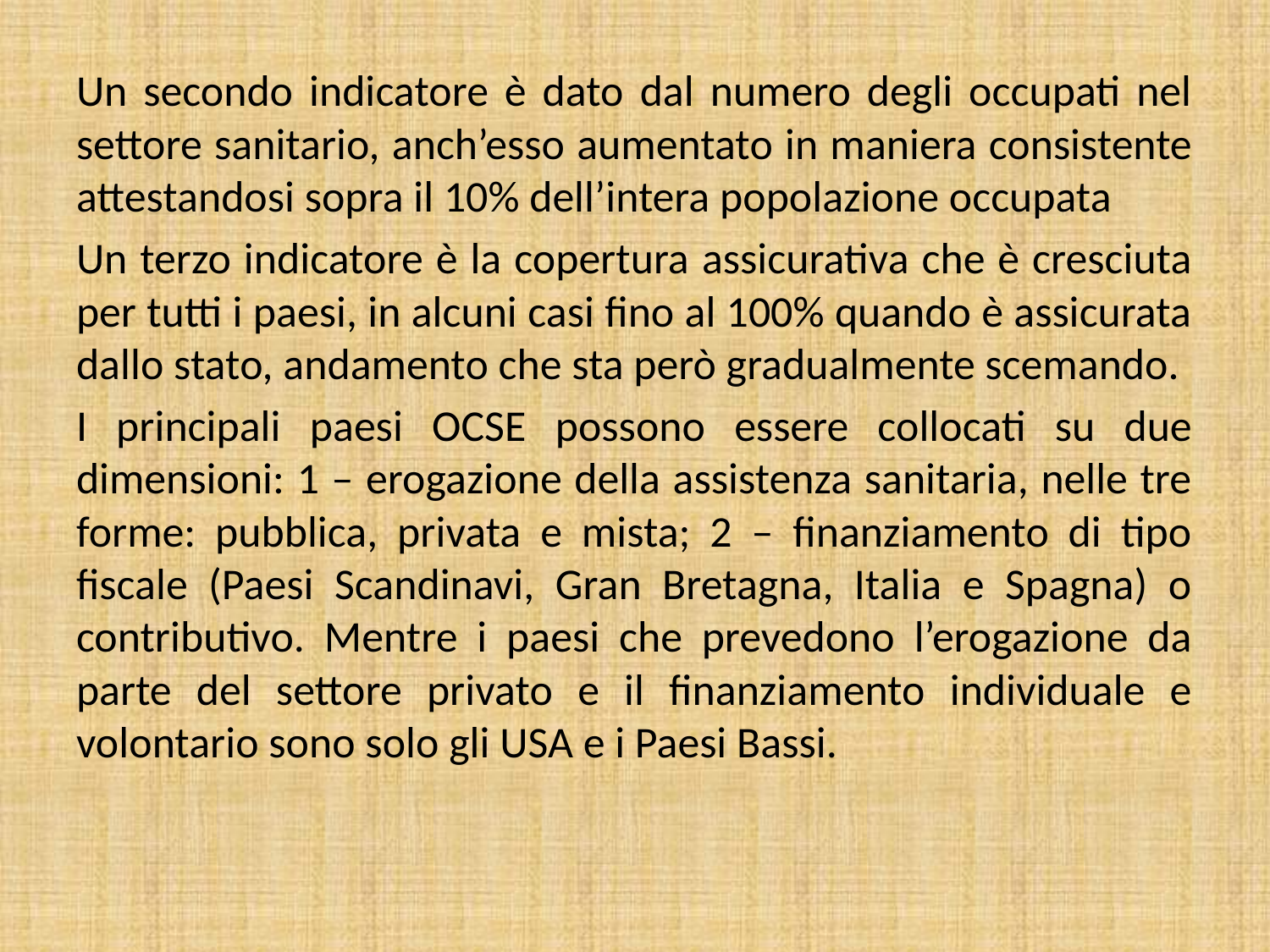

Un secondo indicatore è dato dal numero degli occupati nel settore sanitario, anch’esso aumentato in maniera consistente attestandosi sopra il 10% dell’intera popolazione occupata
Un terzo indicatore è la copertura assicurativa che è cresciuta per tutti i paesi, in alcuni casi fino al 100% quando è assicurata dallo stato, andamento che sta però gradualmente scemando.
I principali paesi OCSE possono essere collocati su due dimensioni: 1 – erogazione della assistenza sanitaria, nelle tre forme: pubblica, privata e mista; 2 – finanziamento di tipo fiscale (Paesi Scandinavi, Gran Bretagna, Italia e Spagna) o contributivo. Mentre i paesi che prevedono l’erogazione da parte del settore privato e il finanziamento individuale e volontario sono solo gli USA e i Paesi Bassi.